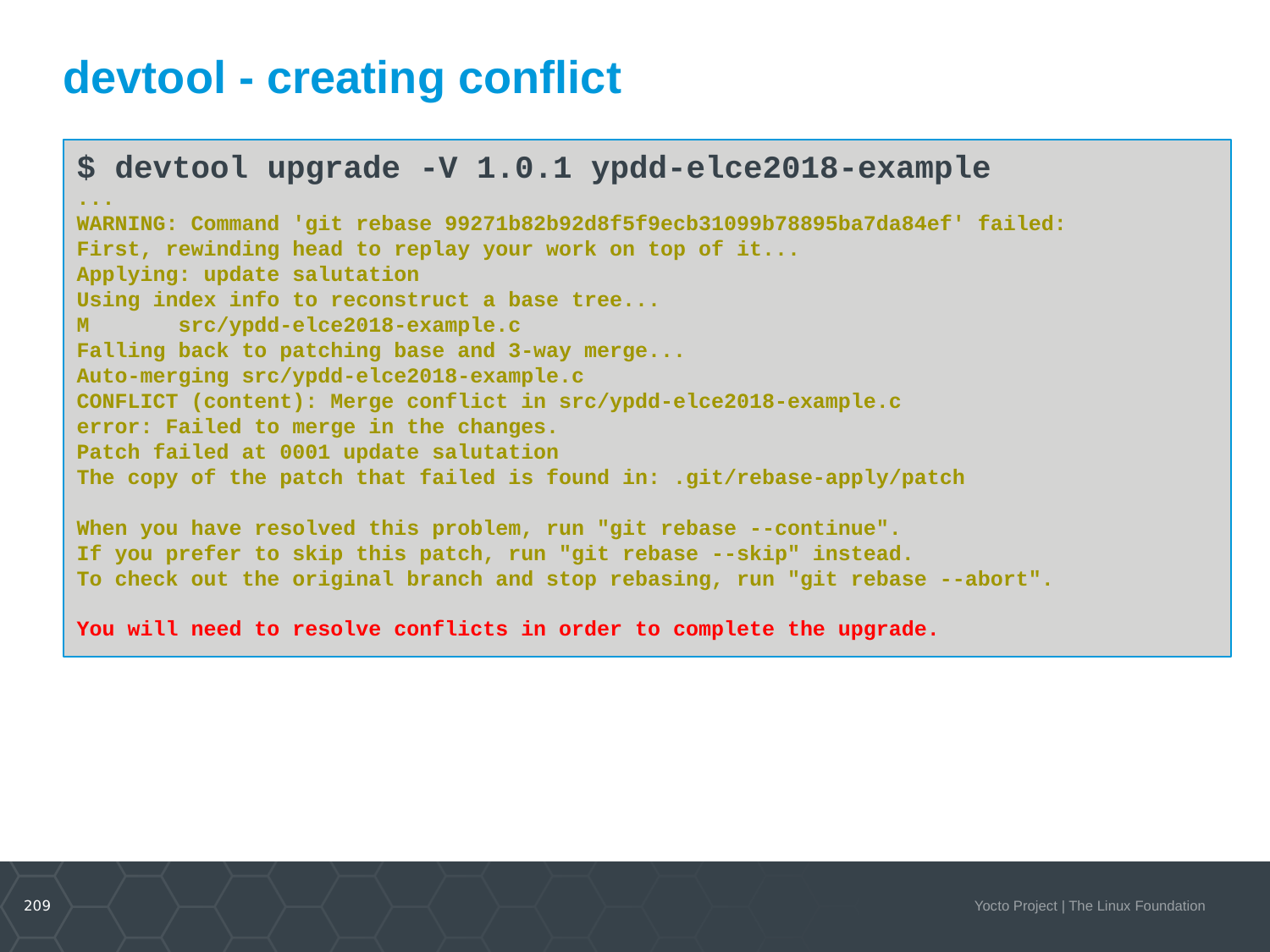

devtool - creating conflict
$ devtool upgrade -V 1.0.1 ypdd-elce2018-example
...
WARNING: Command 'git rebase 99271b82b92d8f5f9ecb31099b78895ba7da84ef' failed:
First, rewinding head to replay your work on top of it...
Applying: update salutation
Using index info to reconstruct a base tree...
M       src/ypdd-elce2018-example.c
Falling back to patching base and 3-way merge...
Auto-merging src/ypdd-elce2018-example.c
CONFLICT (content): Merge conflict in src/ypdd-elce2018-example.c
error: Failed to merge in the changes.
Patch failed at 0001 update salutation
The copy of the patch that failed is found in: .git/rebase-apply/patch

When you have resolved this problem, run "git rebase --continue".
If you prefer to skip this patch, run "git rebase --skip" instead.
To check out the original branch and stop rebasing, run "git rebase --abort".

You will need to resolve conflicts in order to complete the upgrade.